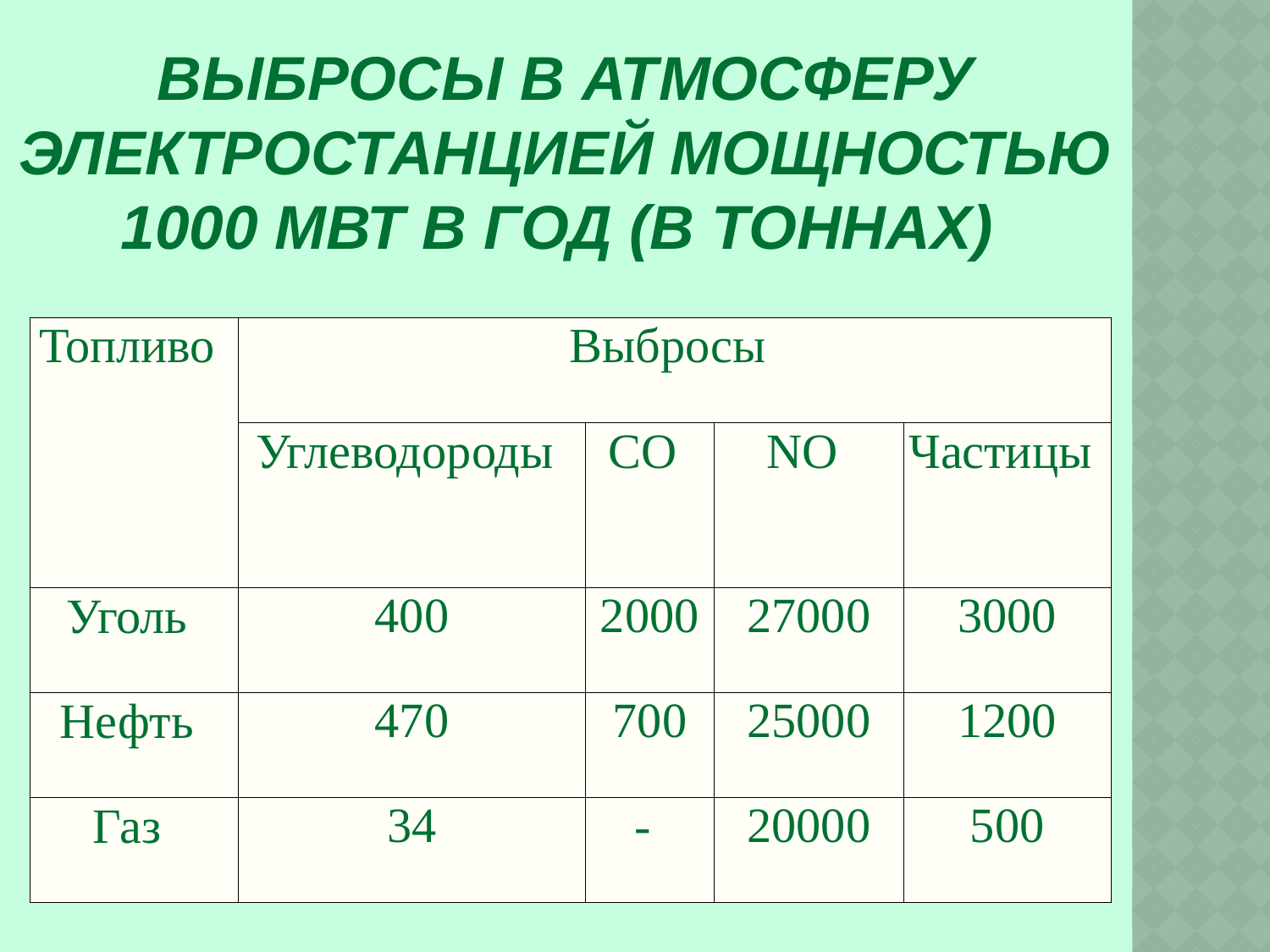

# Выбросы в атмосферу электростанцией мощностью 1000 МВт в год (в тоннах)
| Топливо | Выбросы |  |  |  |
| --- | --- | --- | --- | --- |
|  | Углеводороды | СО | NO | Частицы |
| Уголь | 400 | 2000 | 27000 | 3000 |
| Нефть | 470 | 700 | 25000 | 1200 |
| Газ | 34 | - | 20000 | 500 |